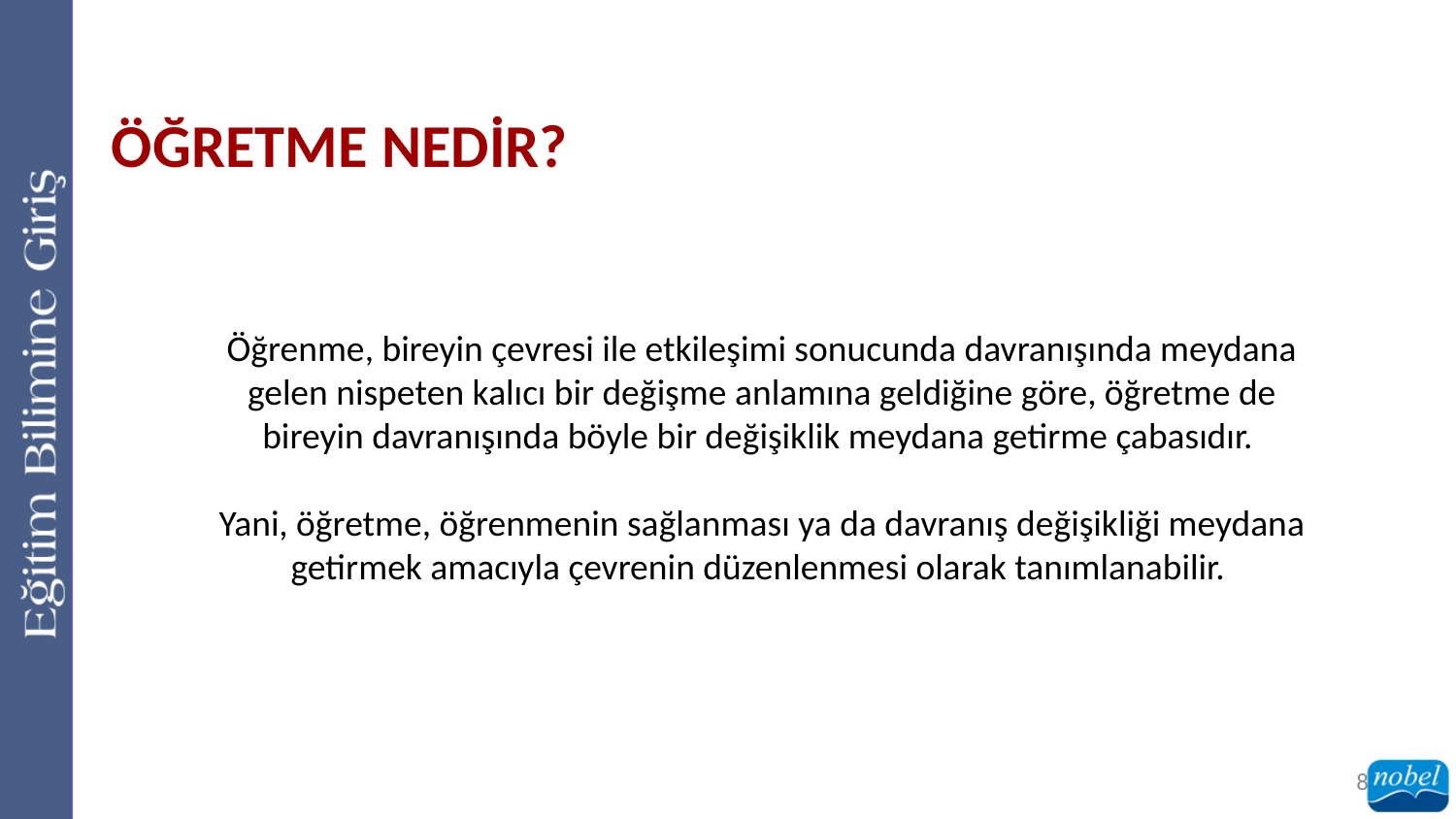

ÖĞRETME NEDİR?
Öğrenme, bireyin çevresi ile etkileşimi sonucunda davranışında meydana gelen nispeten kalıcı bir değişme anlamına geldiğine göre, öğretme de bireyin davranışında böyle bir değişiklik meydana getirme çabasıdır.

Yani, öğretme, öğrenmenin sağlanması ya da davranış değişikliği meydana getirmek amacıyla çevrenin düzenlenmesi olarak tanımlanabilir.
8